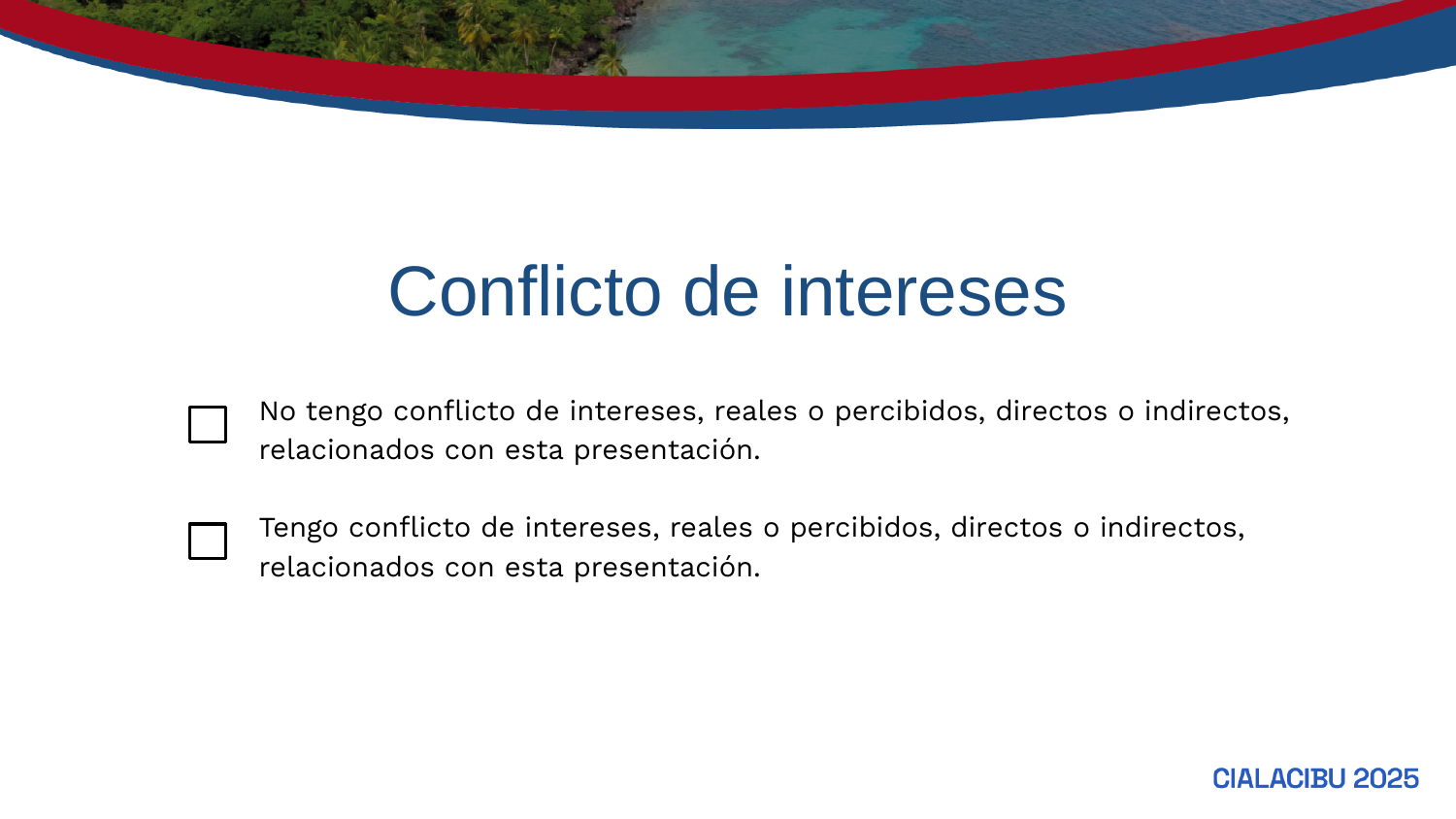

Conflicto de intereses
No tengo conflicto de intereses, reales o percibidos, directos o indirectos, relacionados con esta presentación.
Tengo conflicto de intereses, reales o percibidos, directos o indirectos, relacionados con esta presentación.